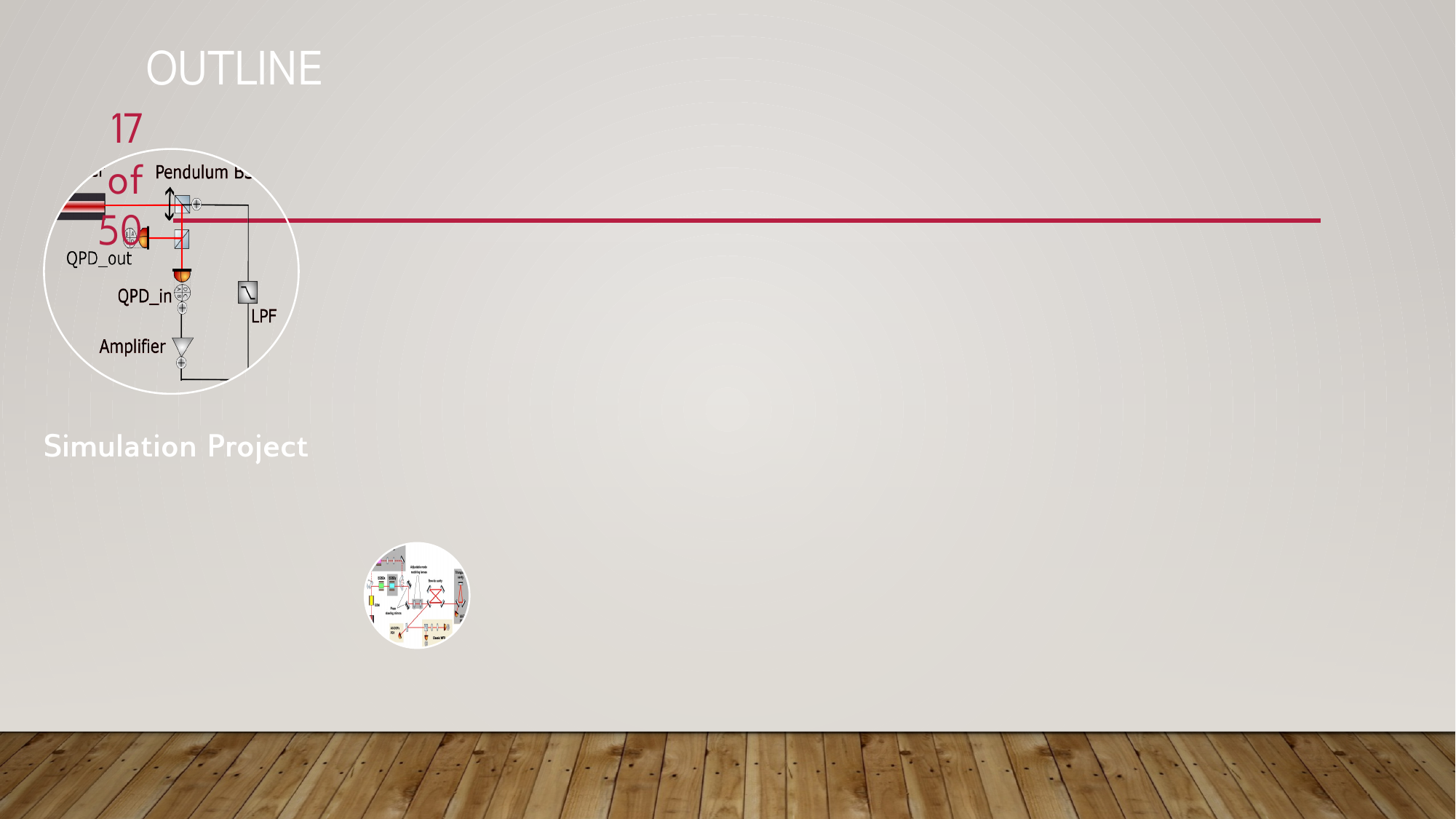

# Outline
17 of 50

Simulation Project